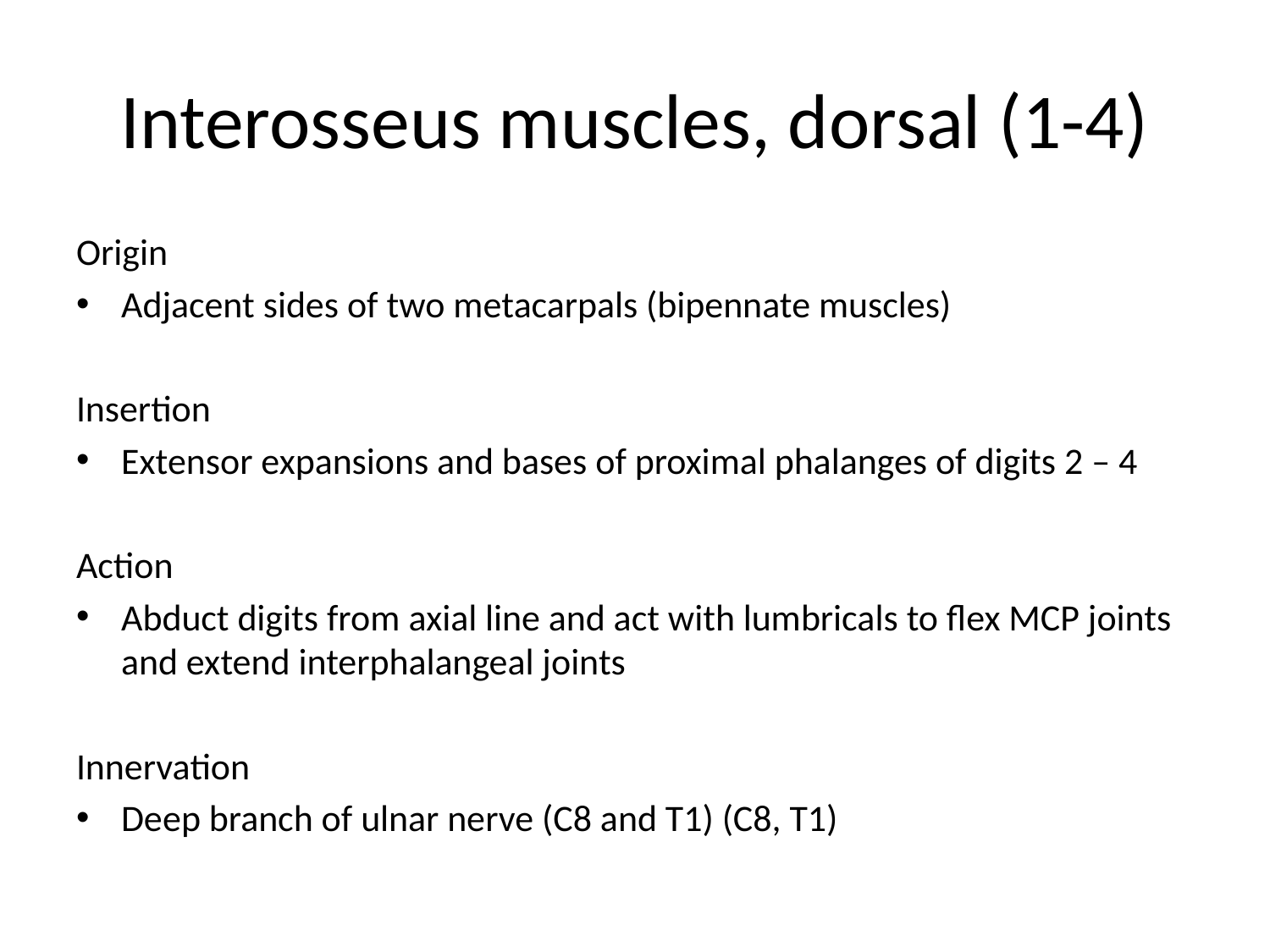

# Interosseus muscles, dorsal (1-4)
Origin
Adjacent sides of two metacarpals (bipennate muscles)

Insertion
Extensor expansions and bases of proximal phalanges of digits 2 – 4

Action
Abduct digits from axial line and act with lumbricals to flex MCP joints and extend interphalangeal joints

Innervation
Deep branch of ulnar nerve (C8 and T1) (C8, T1)